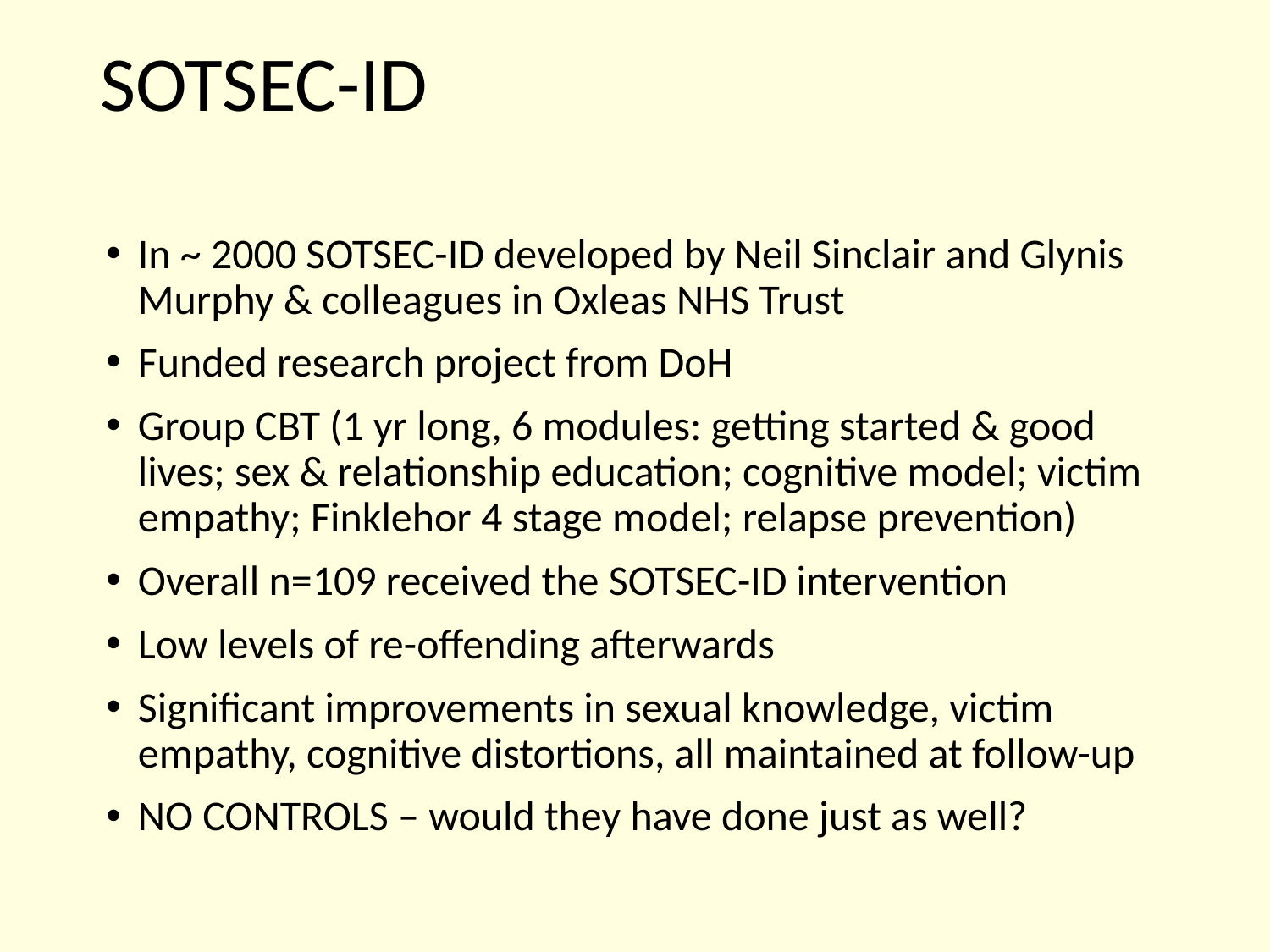

# SOTSEC-ID
In ~ 2000 SOTSEC-ID developed by Neil Sinclair and Glynis Murphy & colleagues in Oxleas NHS Trust
Funded research project from DoH
Group CBT (1 yr long, 6 modules: getting started & good lives; sex & relationship education; cognitive model; victim empathy; Finklehor 4 stage model; relapse prevention)
Overall n=109 received the SOTSEC-ID intervention
Low levels of re-offending afterwards
Significant improvements in sexual knowledge, victim empathy, cognitive distortions, all maintained at follow-up
NO CONTROLS – would they have done just as well?